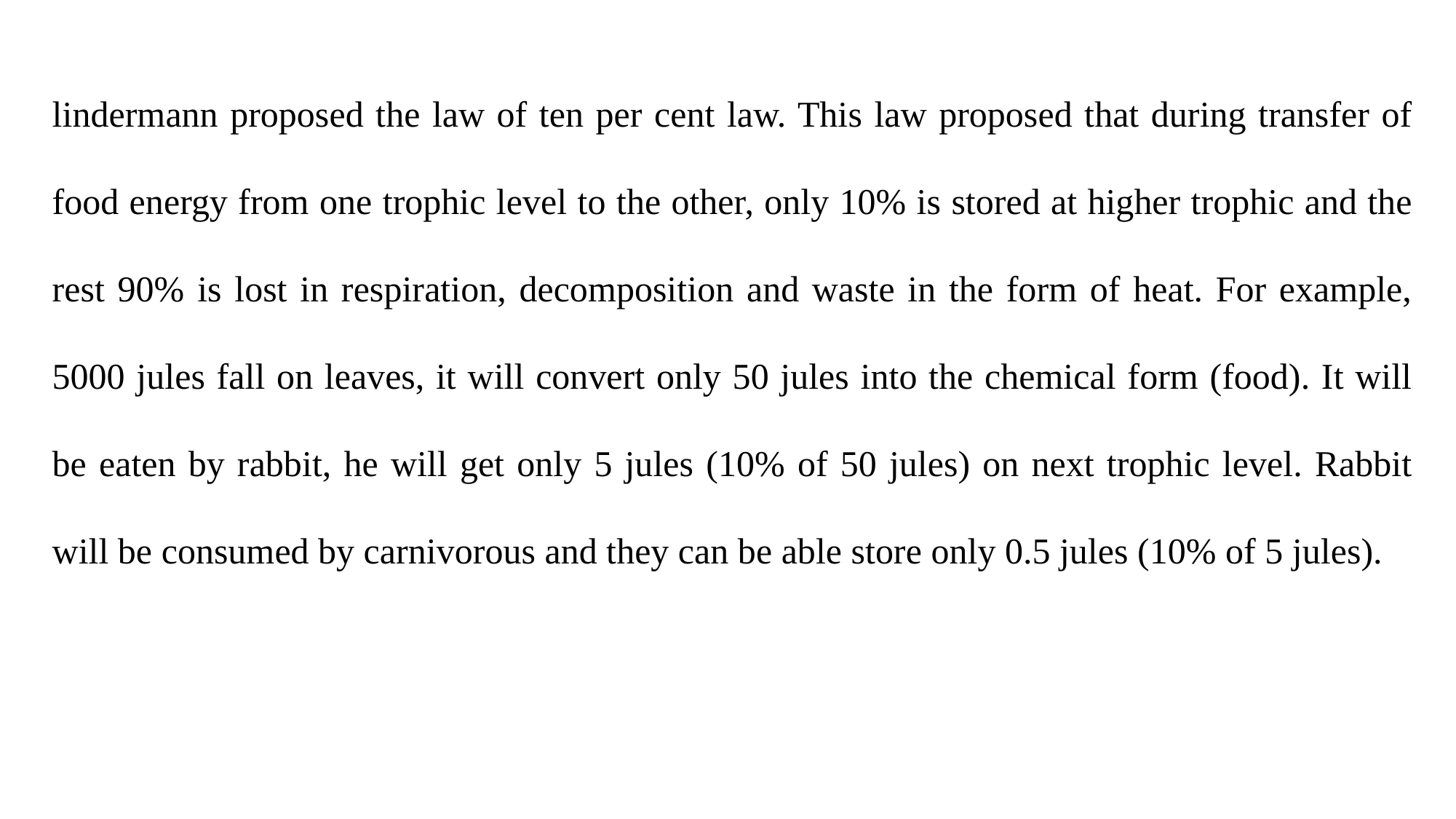

lindermann proposed the law of ten per cent law. This law proposed that during transfer of food energy from one trophic level to the other, only 10% is stored at higher trophic and the rest 90% is lost in respiration, decomposition and waste in the form of heat. For example, 5000 jules fall on leaves, it will convert only 50 jules into the chemical form (food). It will be eaten by rabbit, he will get only 5 jules (10% of 50 jules) on next trophic level. Rabbit will be consumed by carnivorous and they can be able store only 0.5 jules (10% of 5 jules).